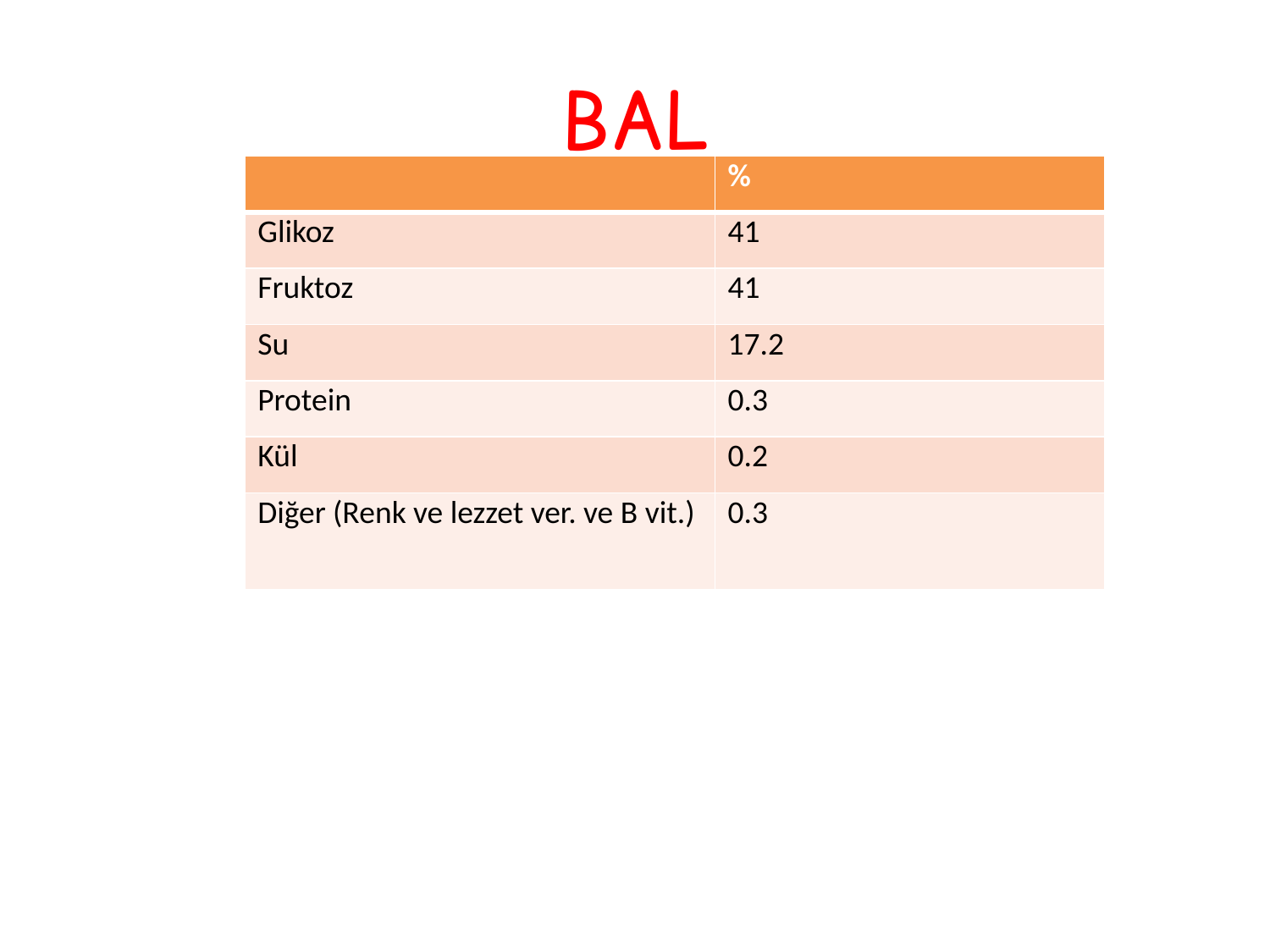

# BAL
|  | % |
| --- | --- |
| Glikoz | 41 |
| Fruktoz | 41 |
| Su | 17.2 |
| Protein | 0.3 |
| Kül | 0.2 |
| Diğer (Renk ve lezzet ver. ve B vit.) | 0.3 |